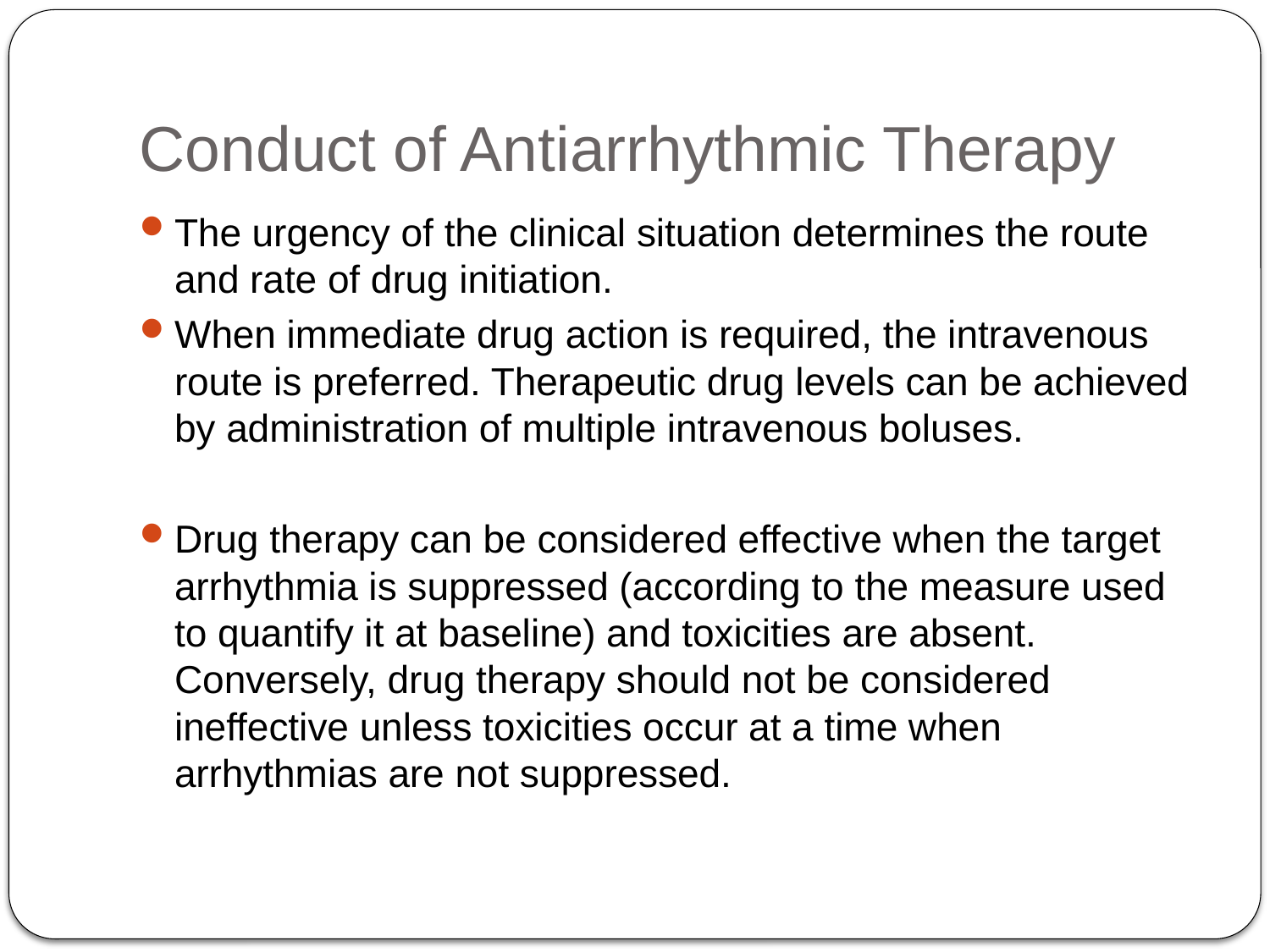

# Conduct of Antiarrhythmic Therapy
The urgency of the clinical situation determines the route and rate of drug initiation.
When immediate drug action is required, the intravenous route is preferred. Therapeutic drug levels can be achieved by administration of multiple intravenous boluses.

Drug therapy can be considered effective when the target arrhythmia is suppressed (according to the measure used to quantify it at baseline) and toxicities are absent. Conversely, drug therapy should not be considered ineffective unless toxicities occur at a time when arrhythmias are not suppressed.